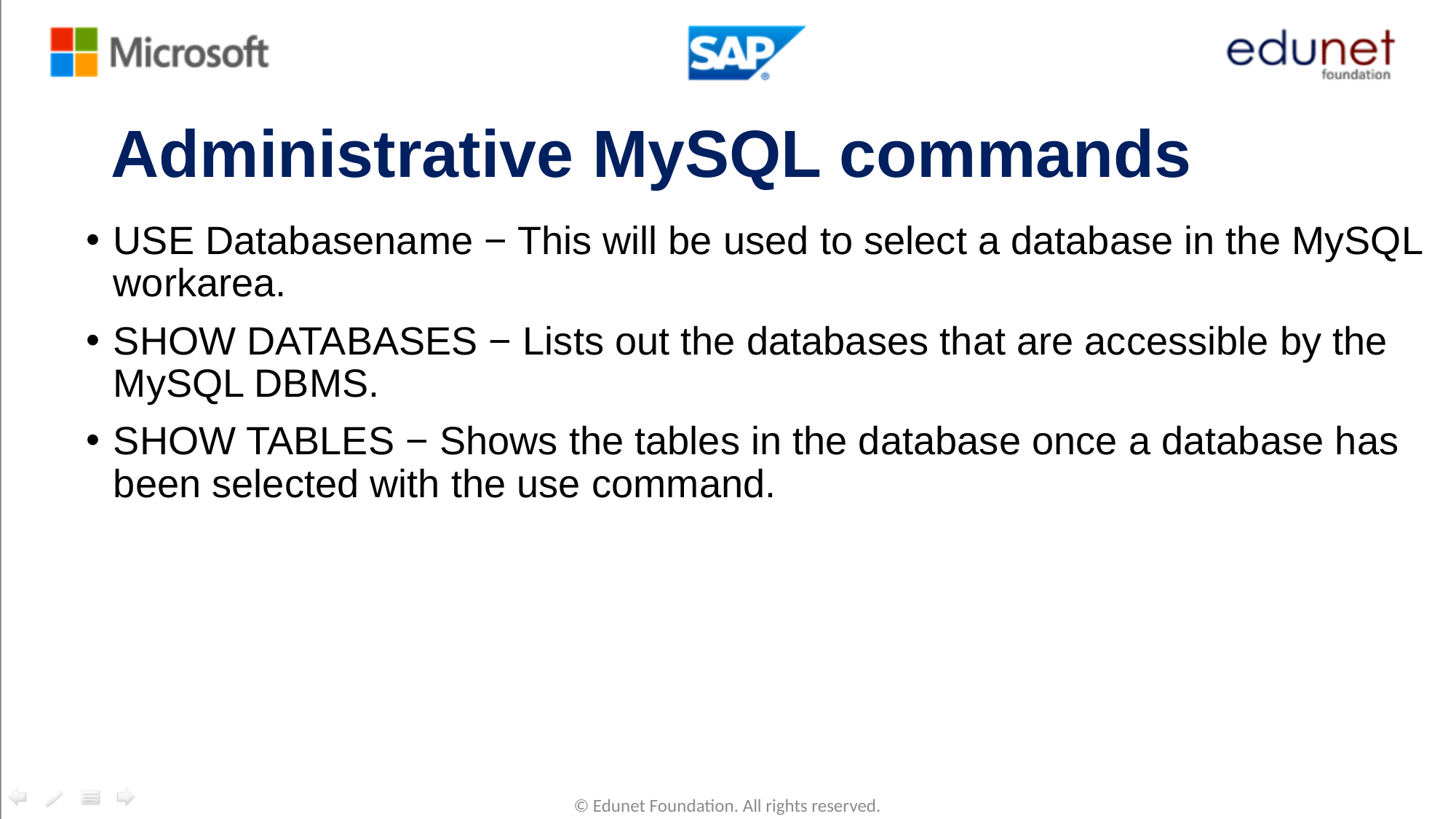

# Administrative MySQL commands
USE Databasename − This will be used to select a database in the MySQL workarea.
SHOW DATABASES − Lists out the databases that are accessible by the MySQL DBMS.
SHOW TABLES − Shows the tables in the database once a database has been selected with the use command.
© Edunet Foundation. All rights reserved.